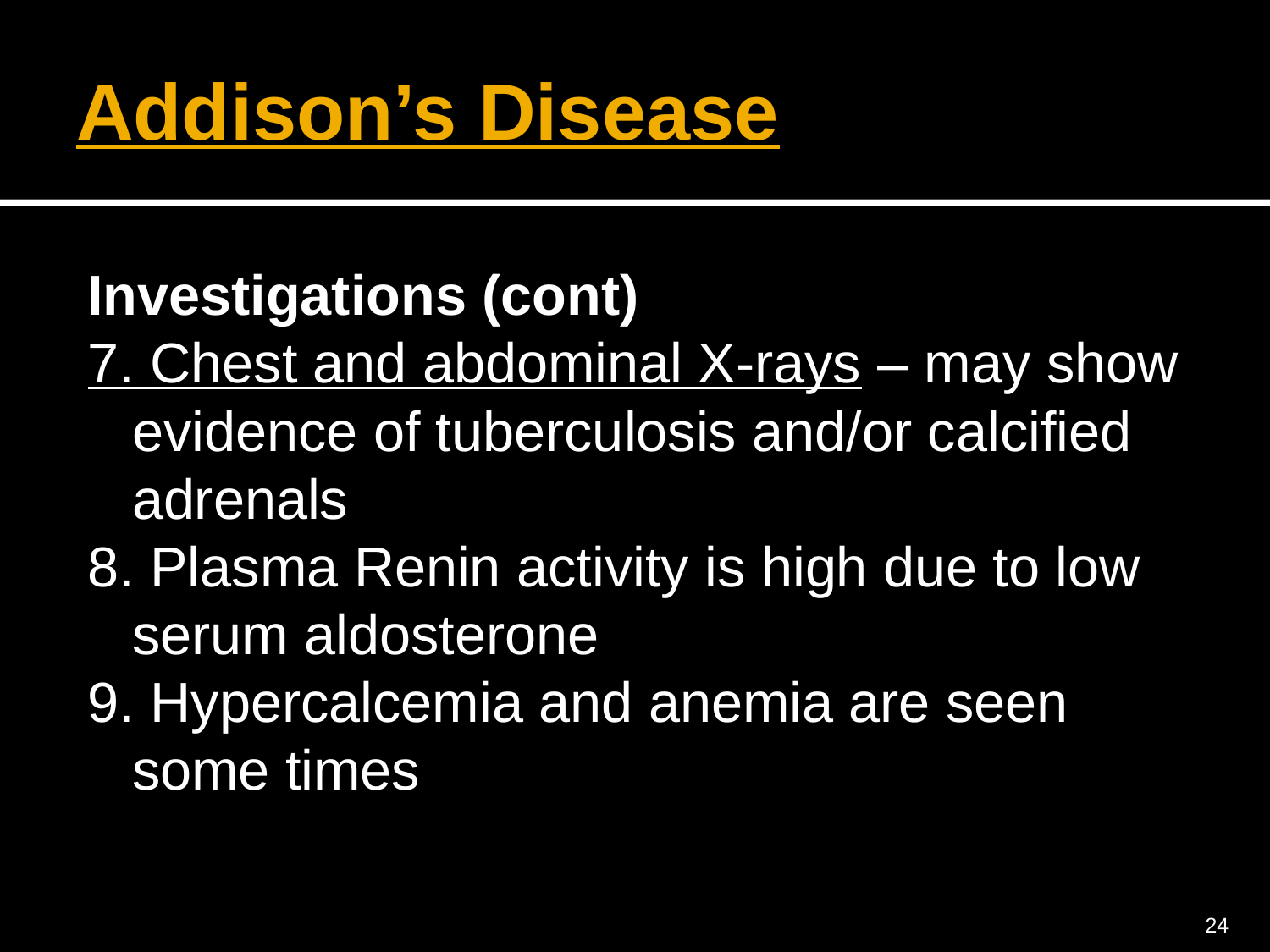

# Addison’s Disease
Investigations (cont)
7. Chest and abdominal X-rays – may show evidence of tuberculosis and/or calcified adrenals
8. Plasma Renin activity is high due to low serum aldosterone
9. Hypercalcemia and anemia are seen some times

24